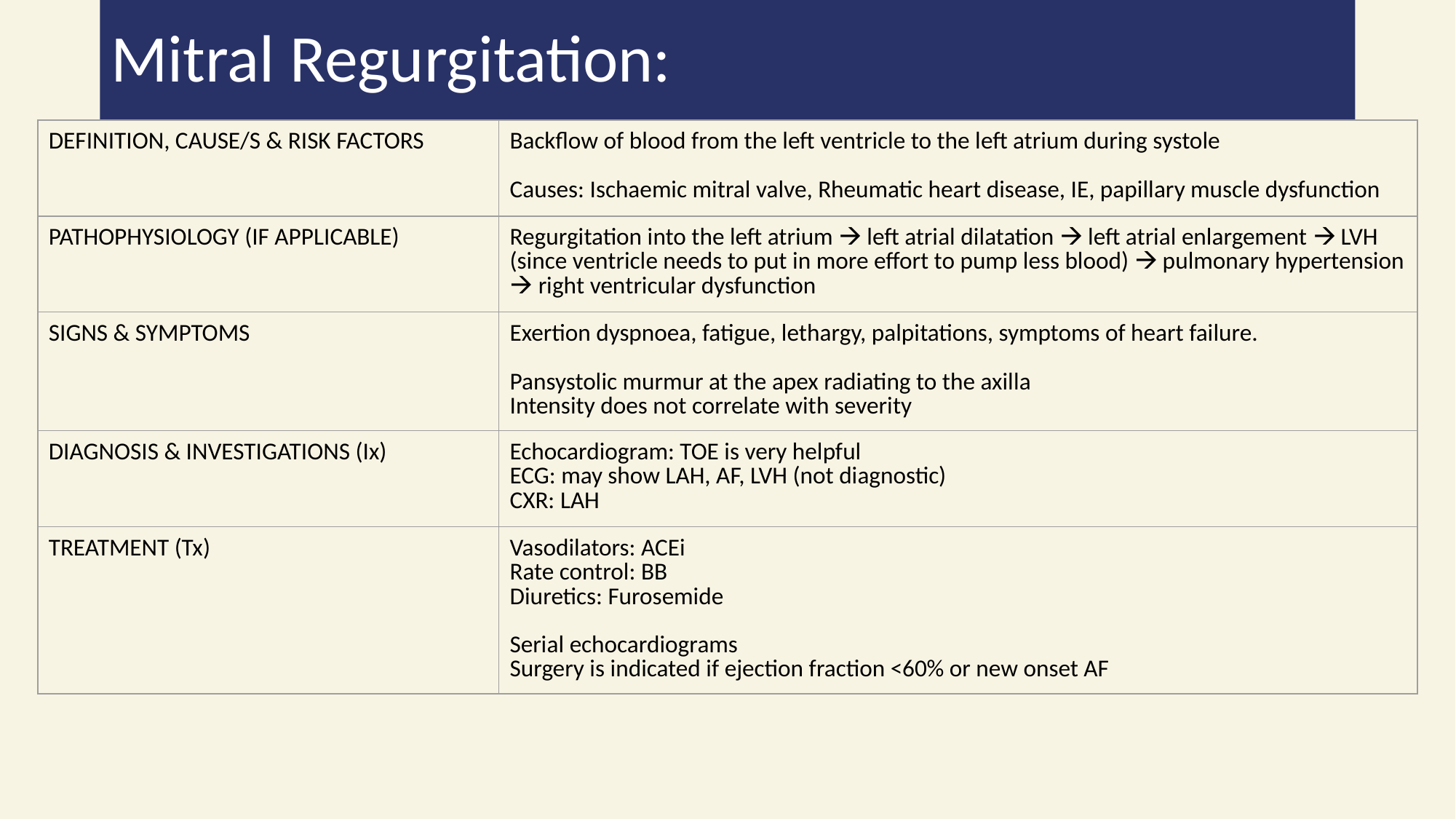

# Mitral Regurgitation:
| DEFINITION, CAUSE/S & RISK FACTORS | Backflow of blood from the left ventricle to the left atrium during systole Causes: Ischaemic mitral valve, Rheumatic heart disease, IE, papillary muscle dysfunction |
| --- | --- |
| PATHOPHYSIOLOGY (IF APPLICABLE) | Regurgitation into the left atrium 🡪 left atrial dilatation 🡪 left atrial enlargement 🡪 LVH (since ventricle needs to put in more effort to pump less blood) 🡪 pulmonary hypertension 🡪 right ventricular dysfunction |
| SIGNS & SYMPTOMS | Exertion dyspnoea, fatigue, lethargy, palpitations, symptoms of heart failure. Pansystolic murmur at the apex radiating to the axilla Intensity does not correlate with severity |
| DIAGNOSIS & INVESTIGATIONS (Ix) | Echocardiogram: TOE is very helpful ECG: may show LAH, AF, LVH (not diagnostic) CXR: LAH |
| TREATMENT (Tx) | Vasodilators: ACEi Rate control: BB Diuretics: Furosemide Serial echocardiograms Surgery is indicated if ejection fraction <60% or new onset AF |